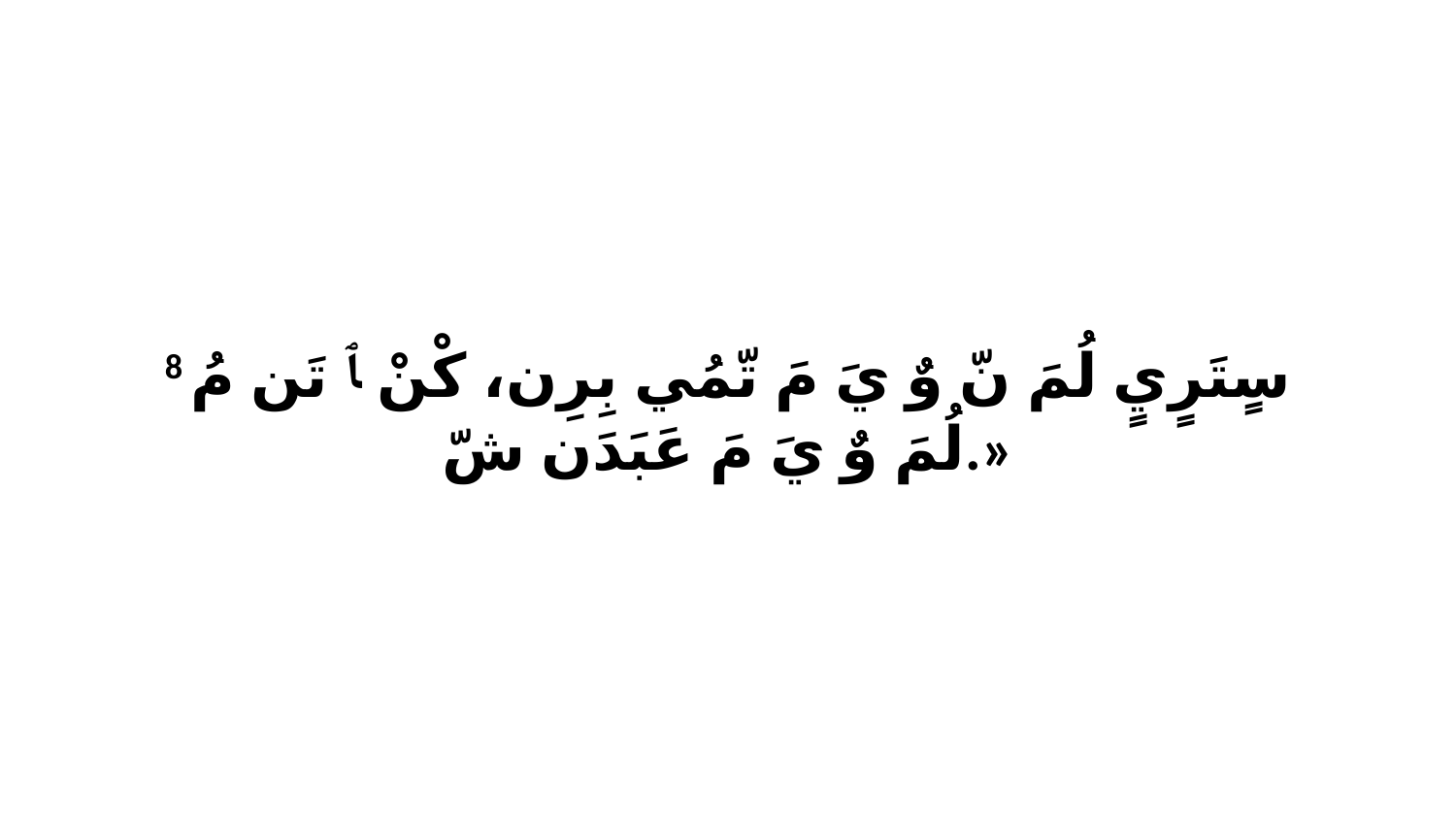

8 سٍتَرٍيٍ لُمَ نّ وٌ يَ مَ تّمُي بِرِن، كْنْ ﭑ تَن مُ لُمَ وٌ يَ مَ عَبَدَن شّ.»